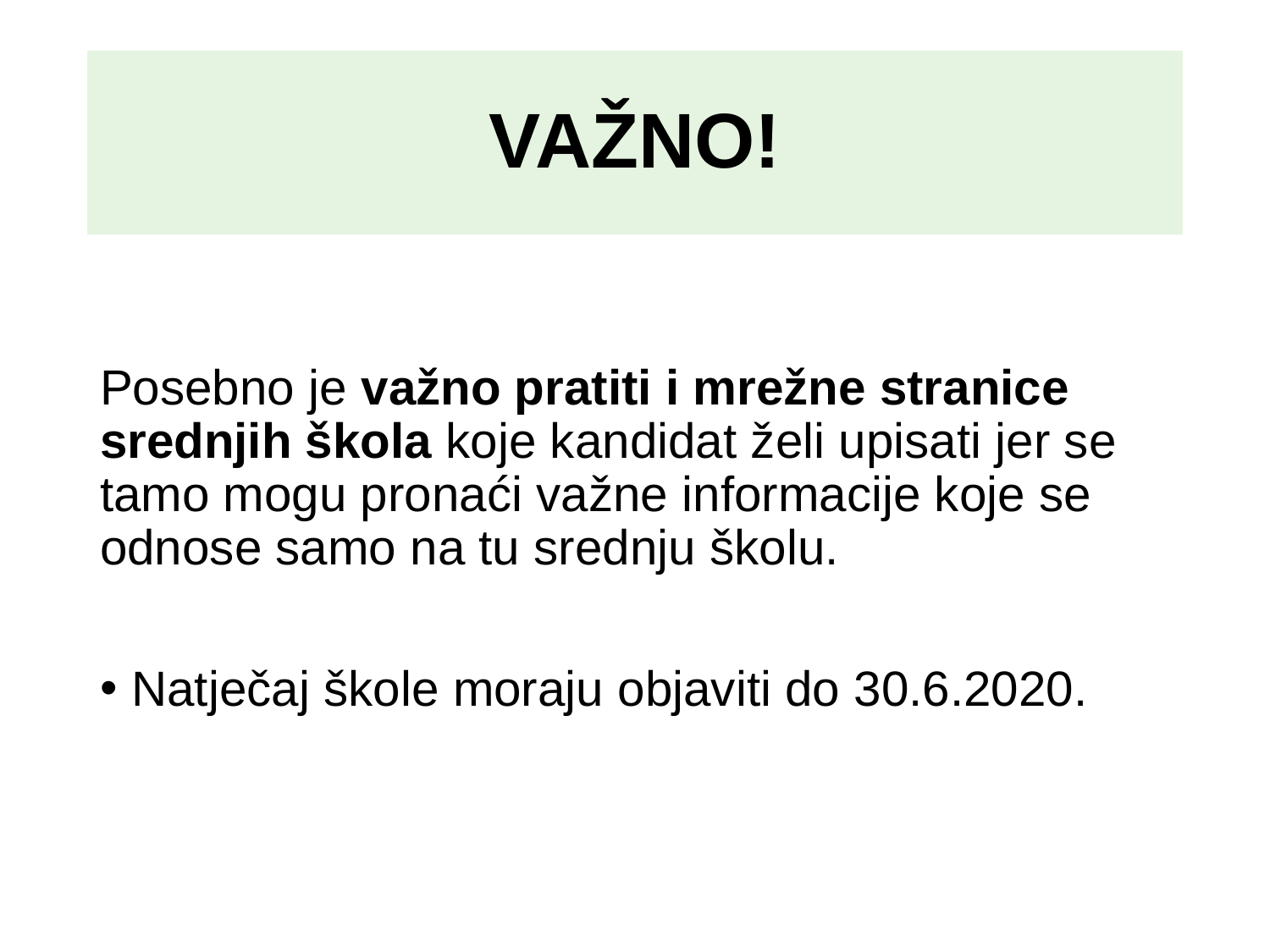

# VAŽNO!
Posebno je važno pratiti i mrežne stranice srednjih škola koje kandidat želi upisati jer se tamo mogu pronaći važne informacije koje se odnose samo na tu srednju školu.

Natječaj škole moraju objaviti do 30.6.2020.